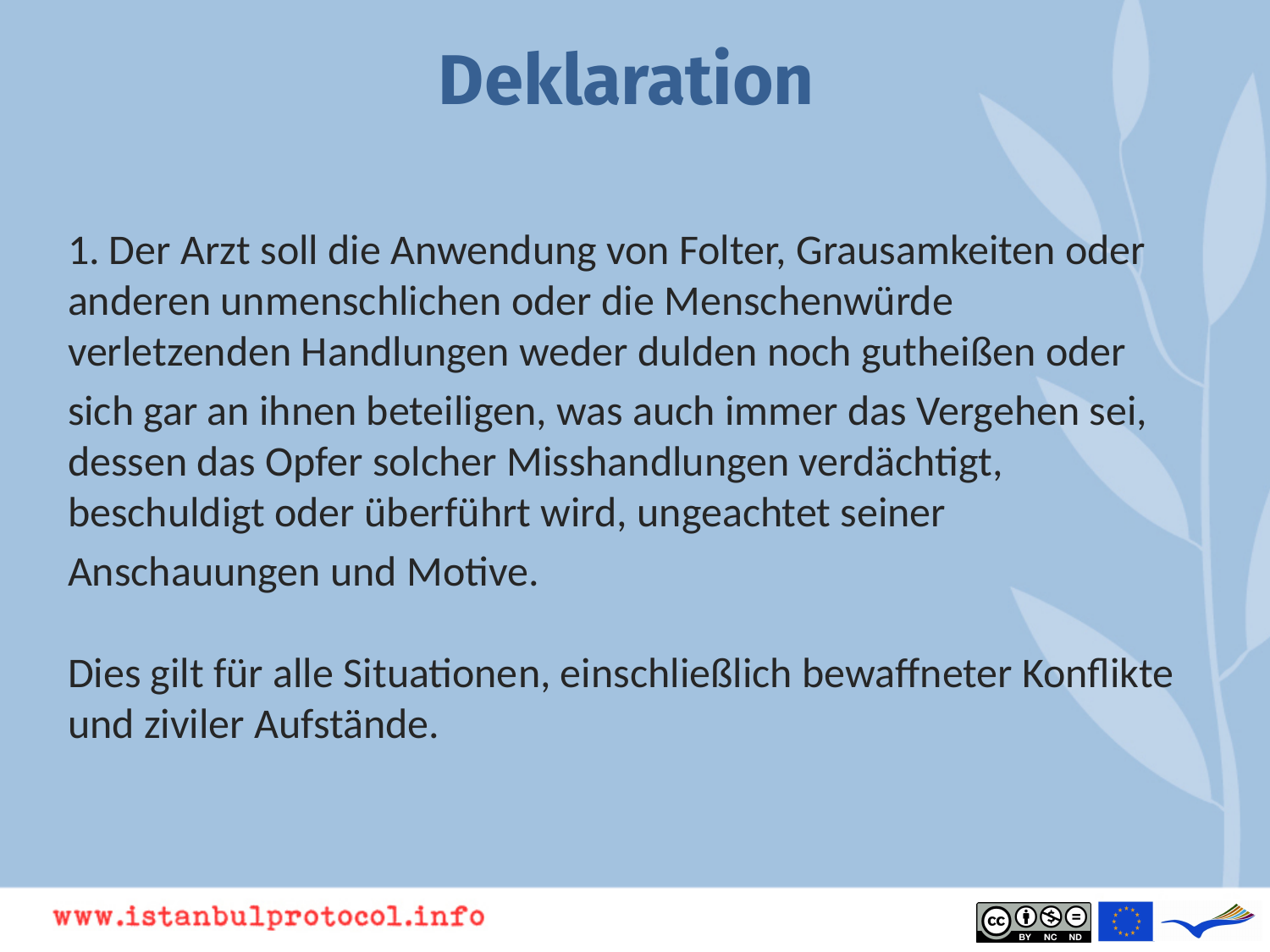

# Deklaration
1. Der Arzt soll die Anwendung von Folter, Grausamkeiten oder anderen unmenschlichen oder die Menschenwürde verletzenden Handlungen weder dulden noch gutheißen oder
sich gar an ihnen beteiligen, was auch immer das Vergehen sei, dessen das Opfer solcher Misshandlungen verdächtigt, beschuldigt oder überführt wird, ungeachtet seiner
Anschauungen und Motive.
Dies gilt für alle Situationen, einschließlich bewaffneter Konflikte und ziviler Aufstände.